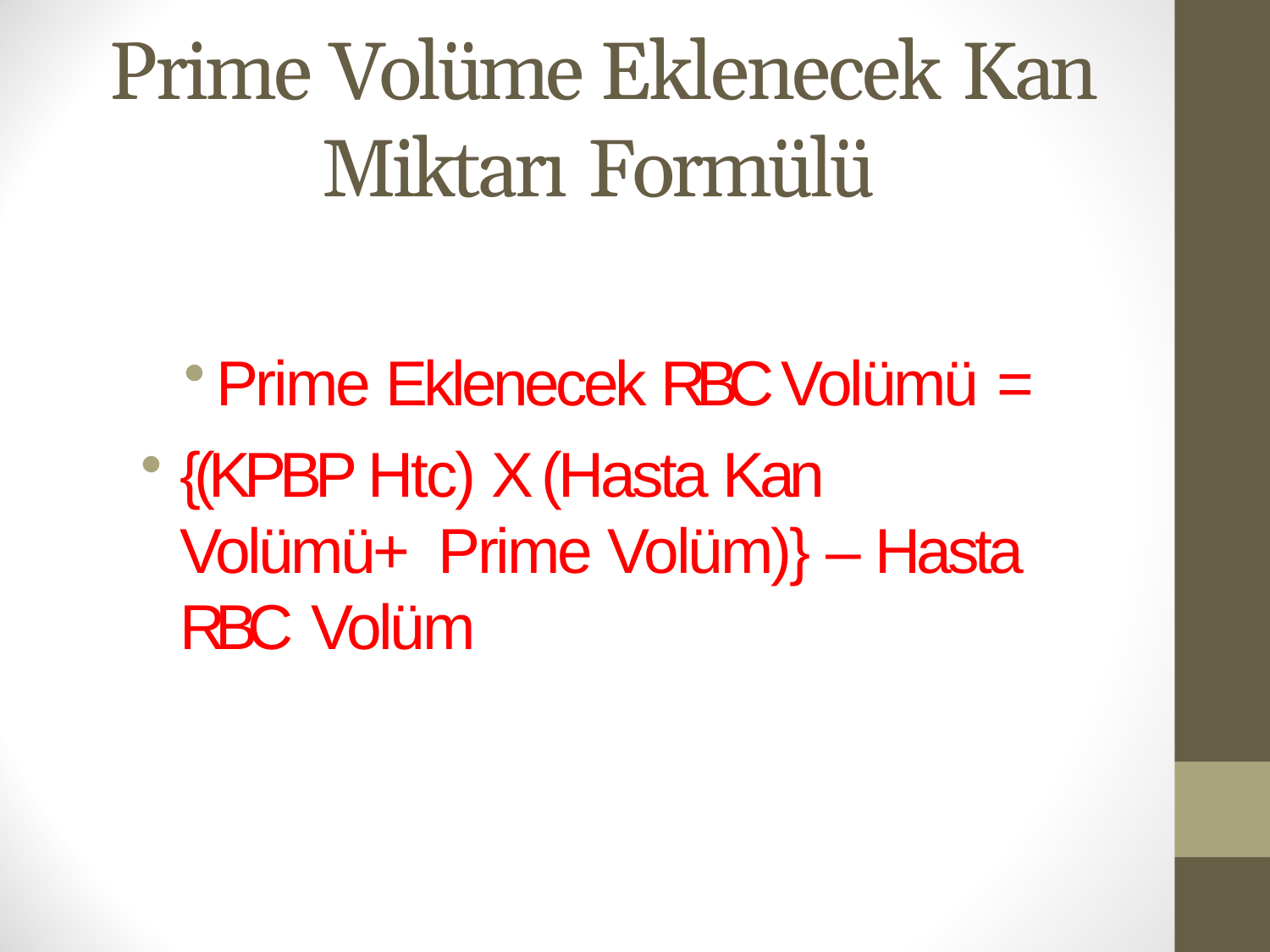

# Prime Volüme Eklenecek Kan  Miktarı Formülü
Prime Eklenecek RBC Volümü =
{(KPBP Htc) X (Hasta Kan Volümü+  Prime Volüm)} – Hasta RBC Volüm